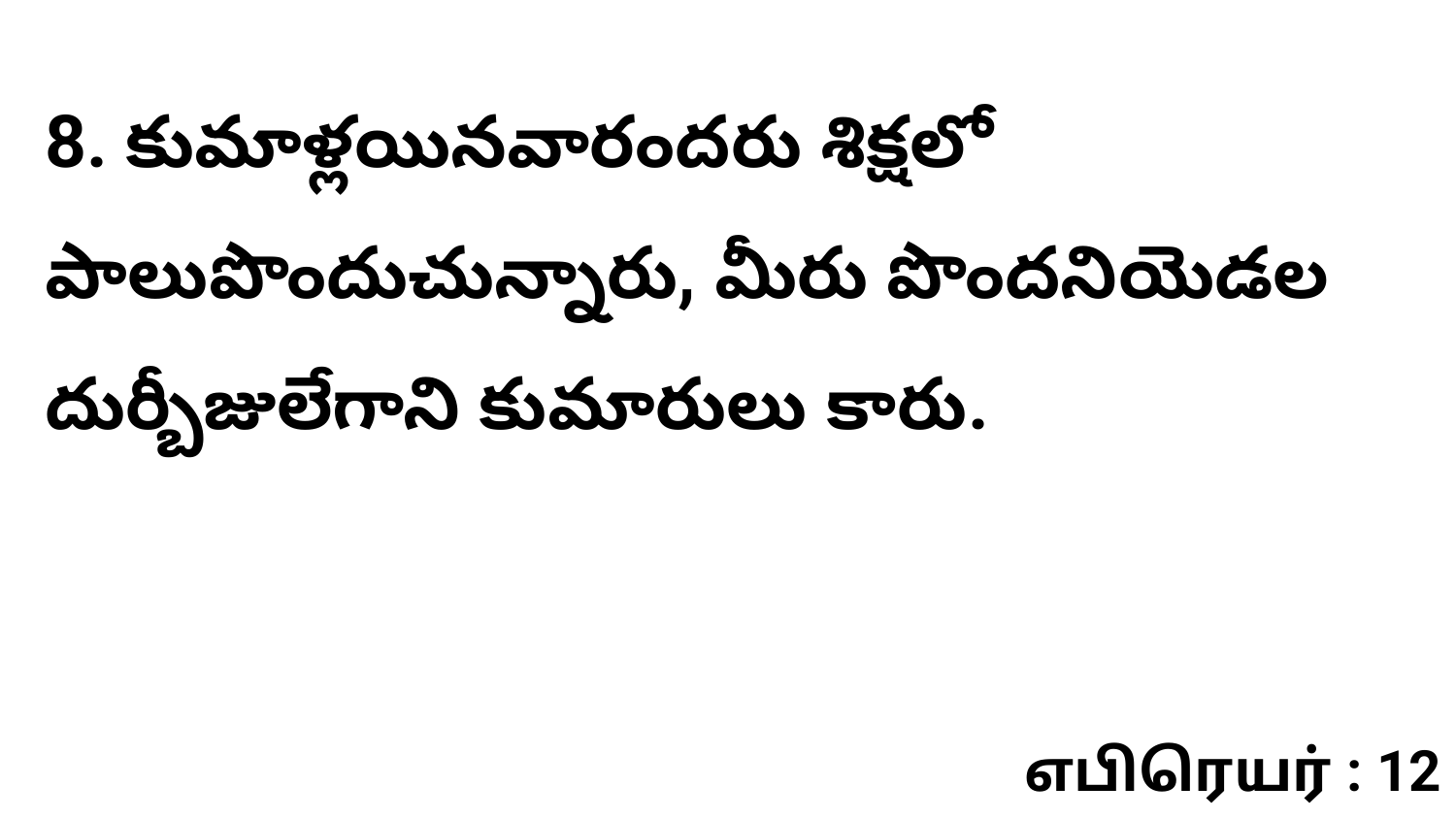

8. కుమాళ్లయినవారందరు శిక్షలో పాలుపొందుచున్నారు, మీరు పొందనియెడల దుర్బీజులేగాని కుమారులు కారు.
எபிரெயர் : 12